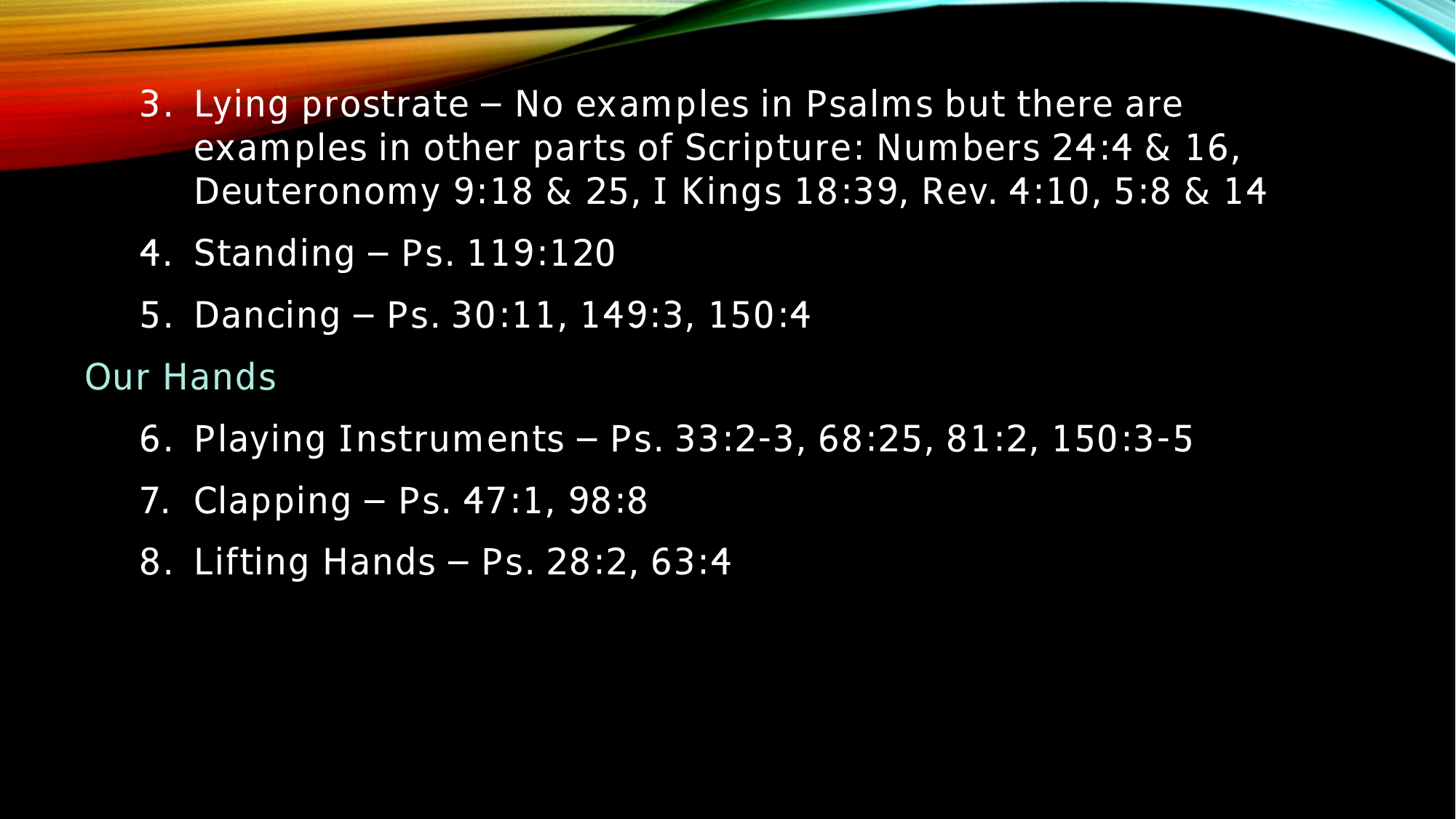

Lying prostrate – No examples in Psalms but there are examples in other parts of Scripture: Numbers 24:4 & 16, Deuteronomy 9:18 & 25, I Kings 18:39, Rev. 4:10, 5:8 & 14
Standing – Ps. 119:120
Dancing – Ps. 30:11, 149:3, 150:4
Our Hands
Playing Instruments – Ps. 33:2-3, 68:25, 81:2, 150:3-5
Clapping – Ps. 47:1, 98:8
Lifting Hands – Ps. 28:2, 63:4